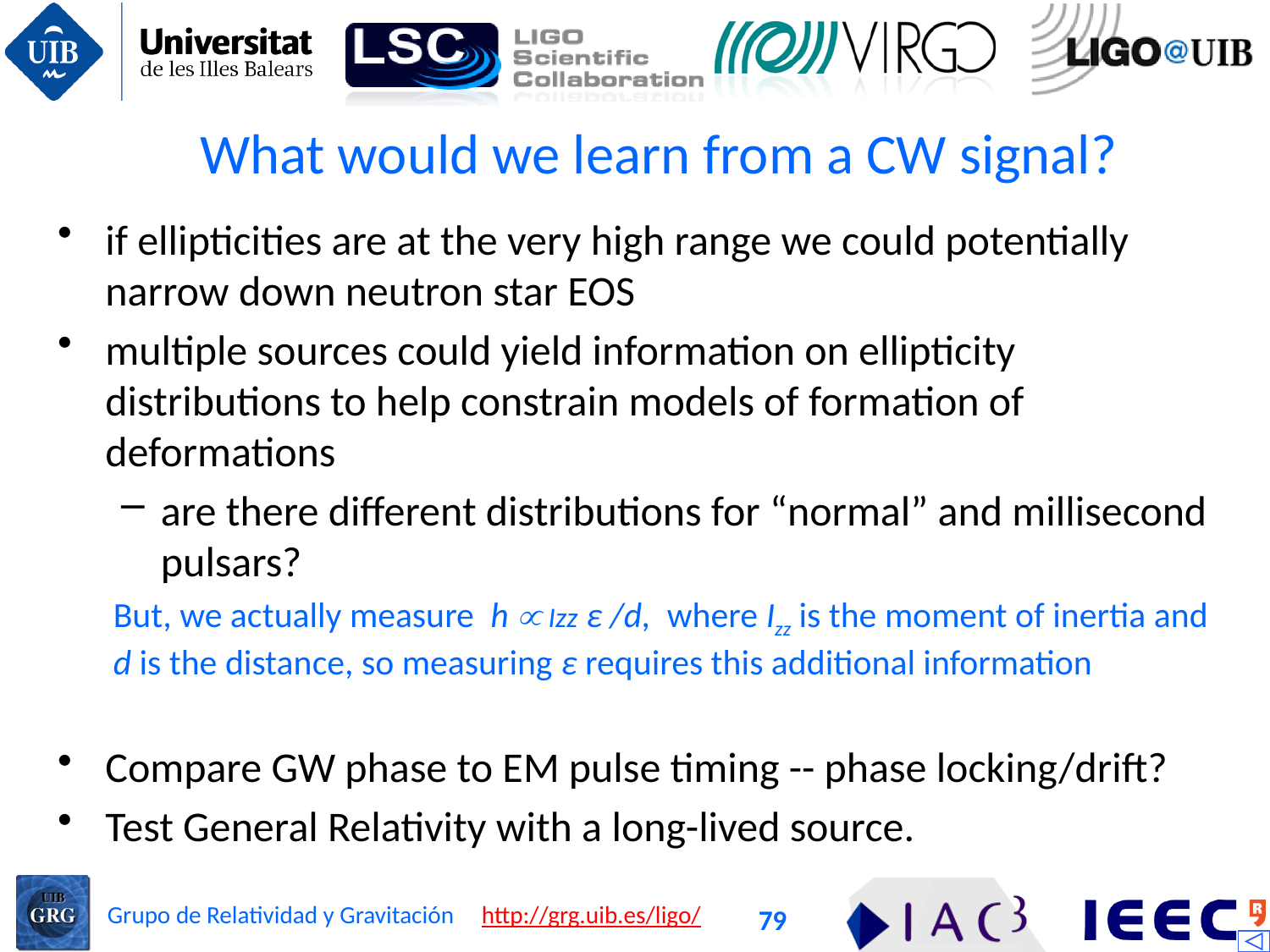

# What would we learn from a CW signal?
if ellipticities are at the very high range we could potentially narrow down neutron star EOS
multiple sources could yield information on ellipticity distributions to help constrain models of formation of deformations
are there different distributions for “normal” and millisecond pulsars?
But, we actually measure  h ∝ Izz ε /d,  where Izz is the moment of inertia and d is the distance, so measuring ε requires this additional information

Compare GW phase to EM pulse timing -- phase locking/drift?
Test General Relativity with a long-lived source.

79